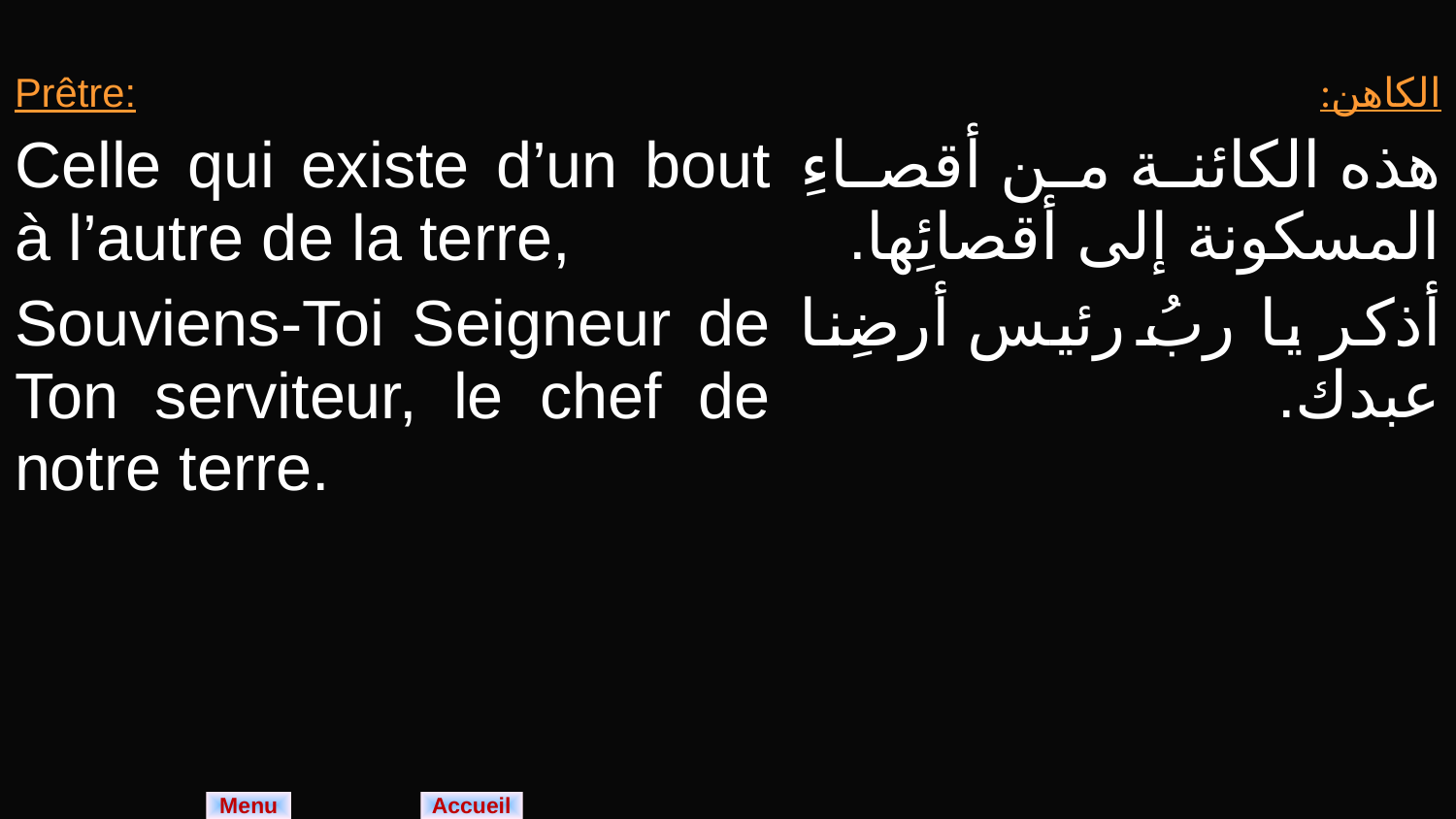

| Prêtre: Celle qui existe d’un bout à l’autre de la terre, Souviens-Toi Seigneur de Ton serviteur, le chef de notre terre. | الكاهن: هذه الكائنة من أقصاءِ المسكونة إلى أقصائِها. أذكر يا ربُ رئيس أرضِنا عبدك. |
| --- | --- |
|  |
| --- |

Menu